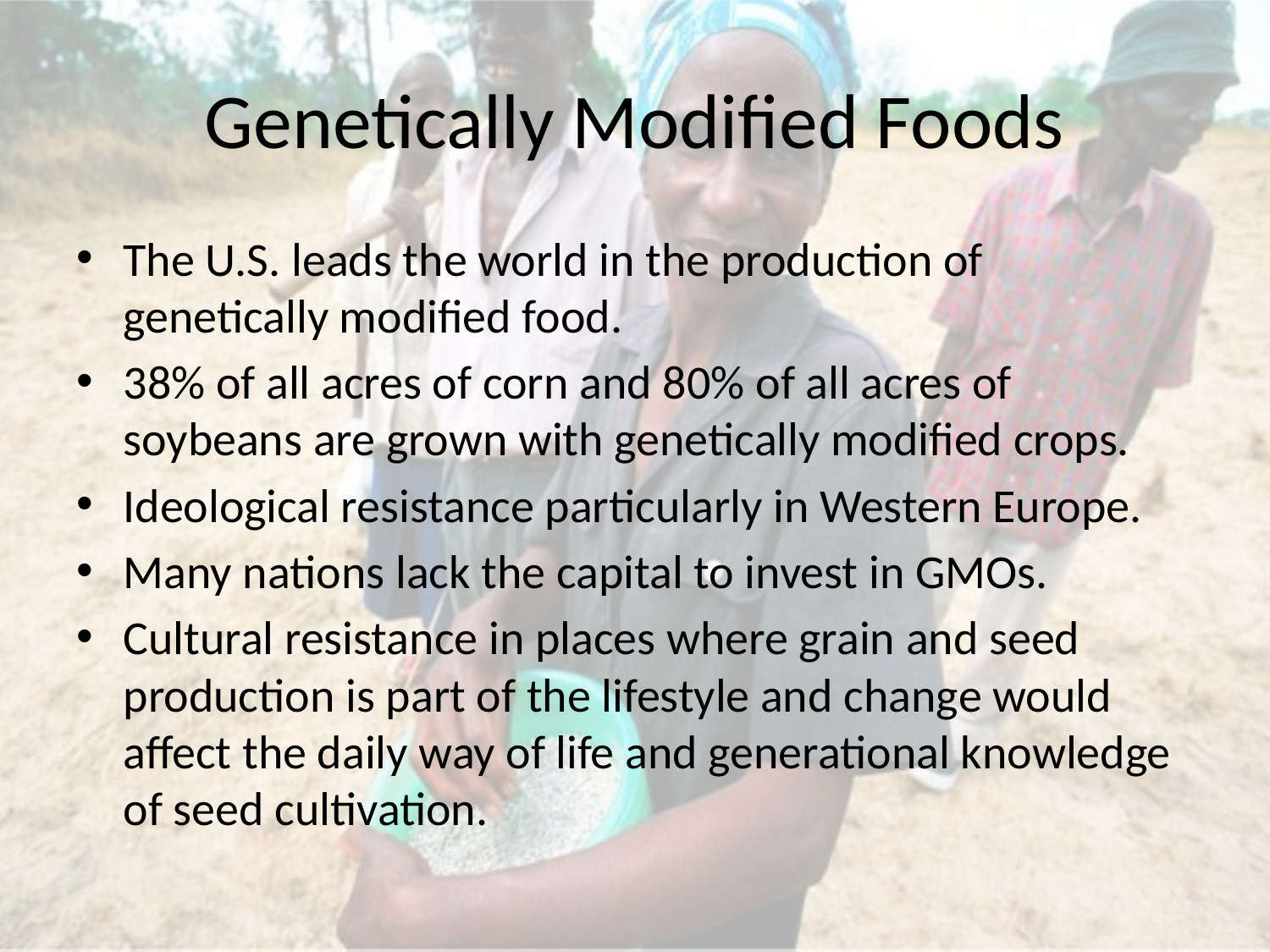

# Genetically Modified Foods
The U.S. leads the world in the production of genetically modified food.
38% of all acres of corn and 80% of all acres of soybeans are grown with genetically modified crops.
Ideological resistance particularly in Western Europe.
Many nations lack the capital to invest in GMOs.
Cultural resistance in places where grain and seed production is part of the lifestyle and change would affect the daily way of life and generational knowledge of seed cultivation.